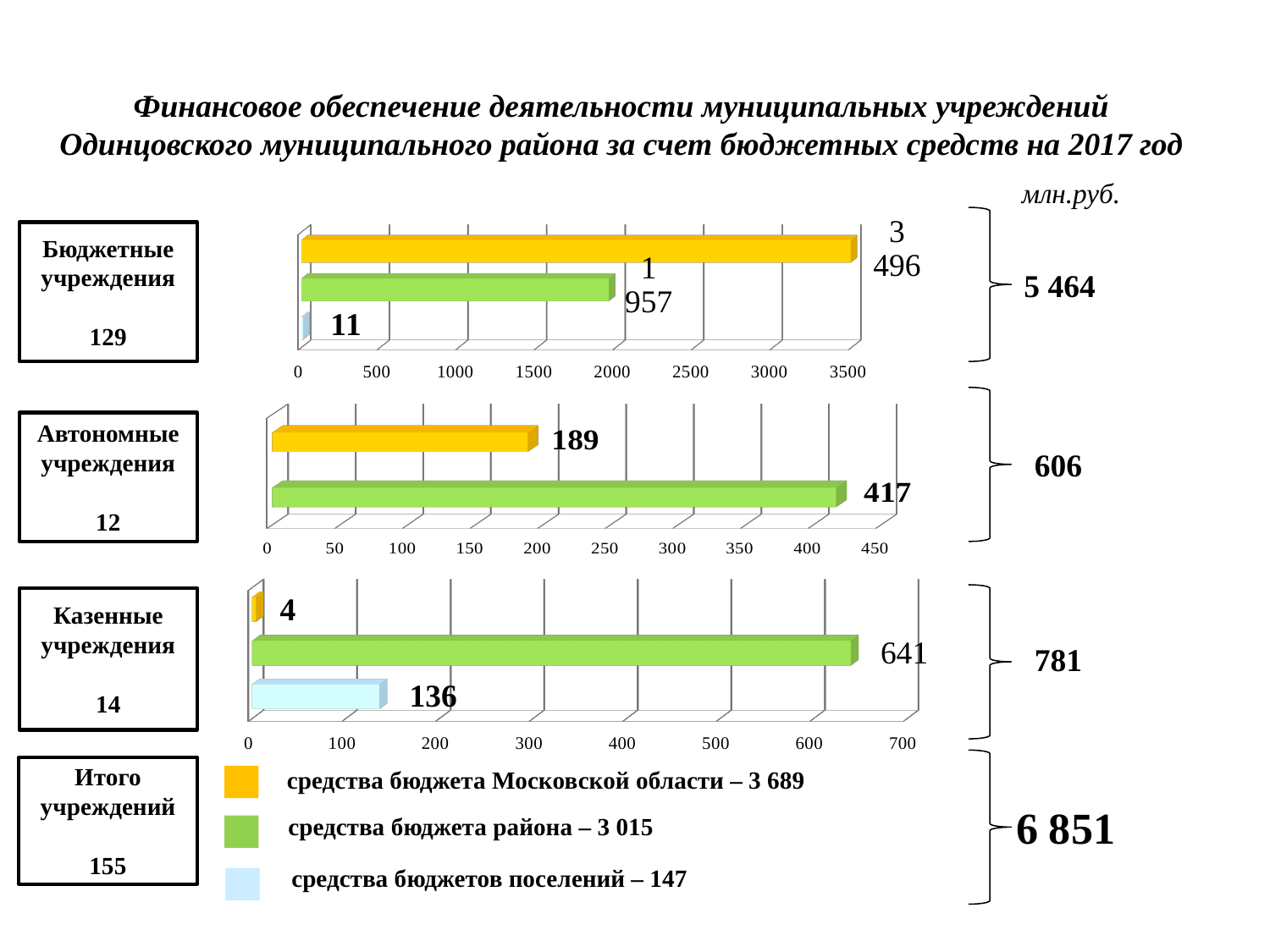

# Финансовое обеспечение деятельности муниципальных учреждений Одинцовского муниципального района за счет бюджетных средств на 2017 год
млн.руб.

[unsupported chart]

5 464
Бюджетные учреждения

129

[unsupported chart]

606
Автономные учреждения

12

[unsupported chart]

Казенные учреждения

14
781

Итого учреждений

155
6 851
средства бюджета Московской области – 3 689

средства бюджета района – 3 015

средства бюджетов поселений – 147